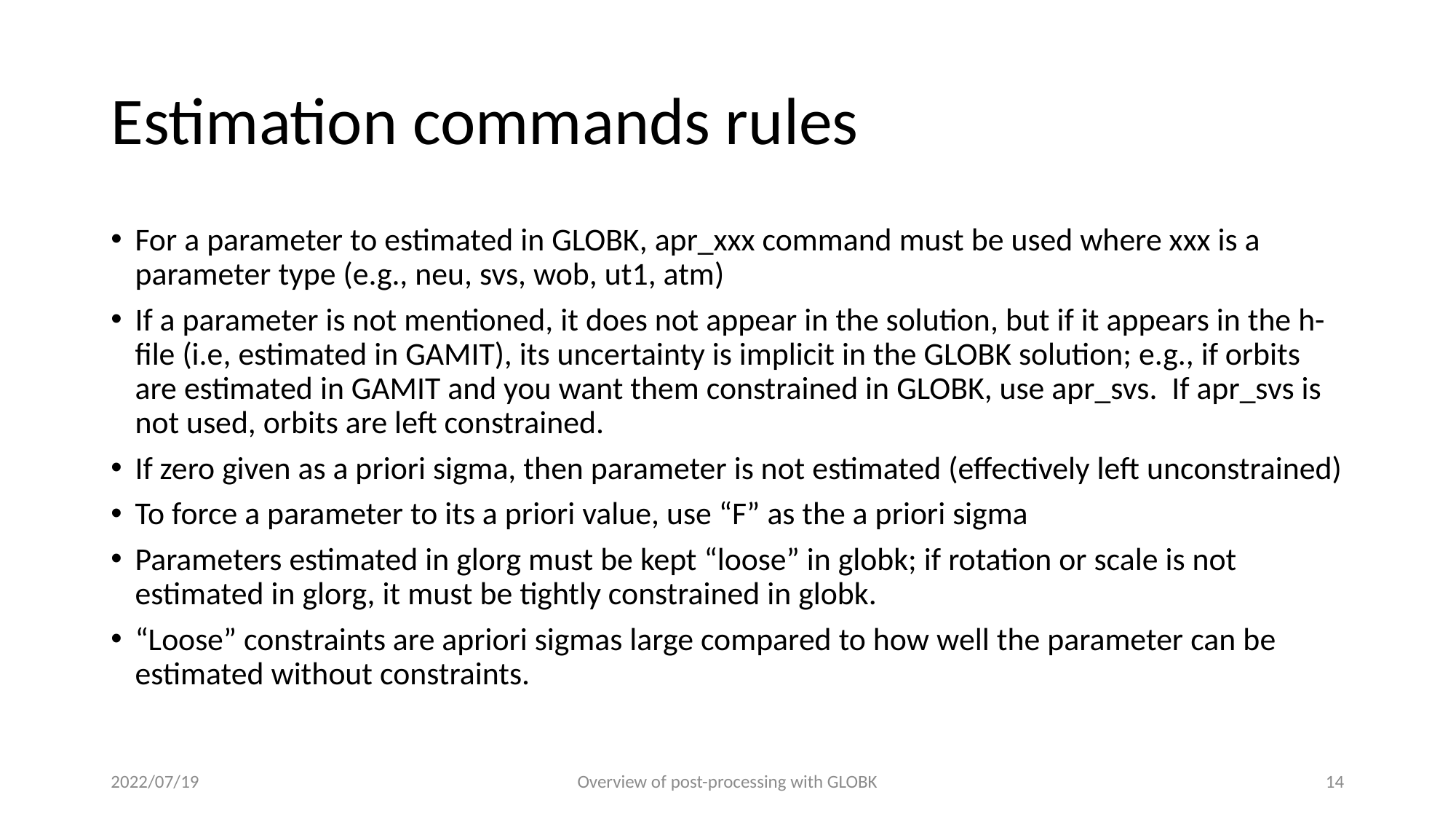

# Estimation commands rules
For a parameter to estimated in GLOBK, apr_xxx command must be used where xxx is a parameter type (e.g., neu, svs, wob, ut1, atm)‏
If a parameter is not mentioned, it does not appear in the solution, but if it appears in the h-file (i.e, estimated in GAMIT), its uncertainty is implicit in the GLOBK solution; e.g., if orbits are estimated in GAMIT and you want them constrained in GLOBK, use apr_svs.  If apr_svs is not used, orbits are left constrained.
If zero given as a priori sigma, then parameter is not estimated (effectively left unconstrained)‏
To force a parameter to its a priori value, use “F” as the a priori sigma
Parameters estimated in glorg must be kept “loose” in globk; if rotation or scale is not estimated in glorg, it must be tightly constrained in globk.
“Loose” constraints are apriori sigmas large compared to how well the parameter can be estimated without constraints.
2022/07/19
Overview of post-processing with GLOBK
14